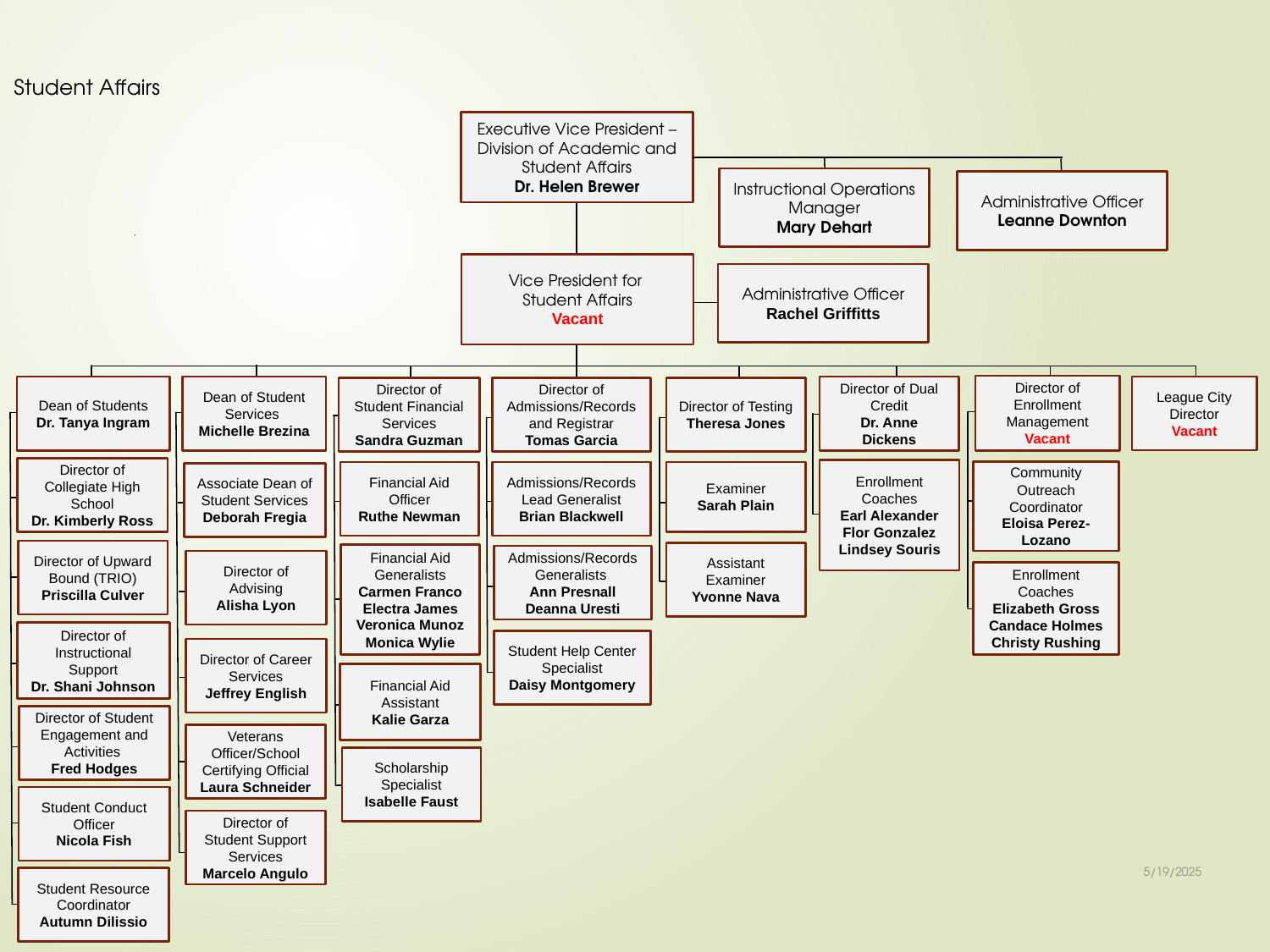

Student Affairs
Executive Vice President – Division of Academic and Student Affairs
Dr. Helen Brewer
Instructional Operations Manager
Mary Dehart
Administrative Officer
Leanne Downton
Vice President for
Student Affairs
Vacant
Administrative Officer
Rachel Griffitts
Director of Enrollment Management
Vacant
Dean of Student Services
Michelle Brezina
League City Director
Vacant
Dean of Students
Dr. Tanya Ingram
Director of Dual Credit
Dr. Anne Dickens
Director of Student Financial Services
Sandra Guzman
Director of Admissions/Records and Registrar
Tomas Garcia
Director of Testing
Theresa Jones
Director of Collegiate High School
Dr. Kimberly Ross
Enrollment Coaches
Earl Alexander
Flor Gonzalez
Lindsey Souris
Community Outreach Coordinator
Eloisa Perez-Lozano
Financial Aid Officer
Ruthe Newman
Examiner
Sarah Plain
Admissions/Records Lead Generalist
Brian Blackwell
Associate Dean of Student Services
Deborah Fregia
Director of Upward Bound (TRIO)
Priscilla Culver
Assistant Examiner
Yvonne Nava
Financial Aid Generalists
Carmen Franco
Electra James
Veronica Munoz
Monica Wylie
Admissions/Records Generalists
Ann Presnall
Deanna Uresti
Director of Advising
Alisha Lyon
Enrollment Coaches
Elizabeth Gross
Candace Holmes
Christy Rushing
Director of Instructional Support
Dr. Shani Johnson
Student Help Center Specialist
Daisy Montgomery
Director of Career Services
Jeffrey English
Financial Aid Assistant
Kalie Garza
Director of Student Engagement and Activities
Fred Hodges
Veterans Officer/School Certifying Official
Laura Schneider
Scholarship Specialist
Isabelle Faust
Student Conduct Officer
Nicola Fish
Director of Student Support Services
Marcelo Angulo
5/19/2025
Student Resource Coordinator
Autumn Dilissio